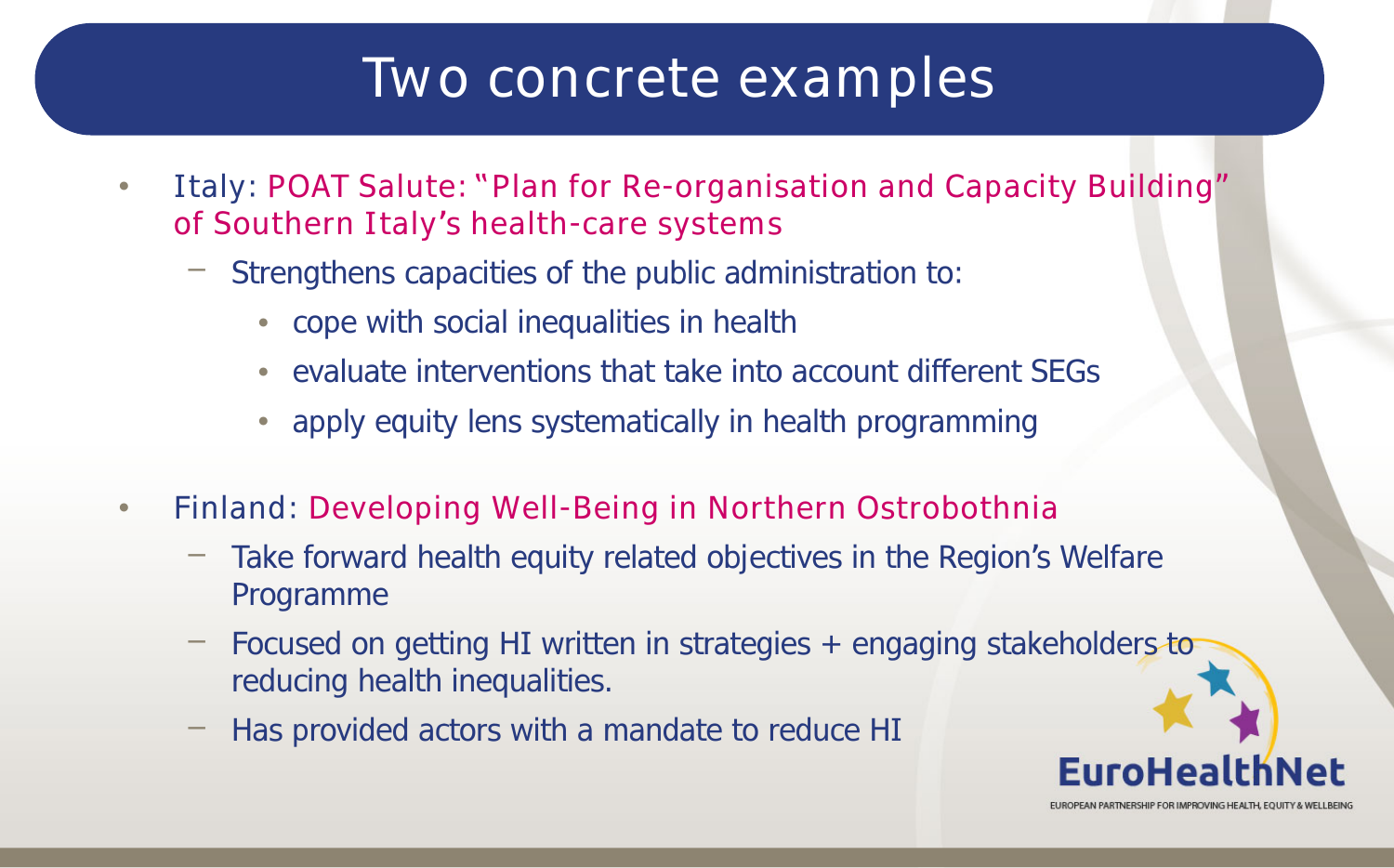

# Two concrete examples
Italy: POAT Salute: “Plan for Re-organisation and Capacity Building” of Southern Italy’s health-care systems
Strengthens capacities of the public administration to:
cope with social inequalities in health
evaluate interventions that take into account different SEGs
apply equity lens systematically in health programming
Finland: Developing Well-Being in Northern Ostrobothnia
Take forward health equity related objectives in the Region’s Welfare Programme
Focused on getting HI written in strategies + engaging stakeholders to reducing health inequalities.
Has provided actors with a mandate to reduce HI